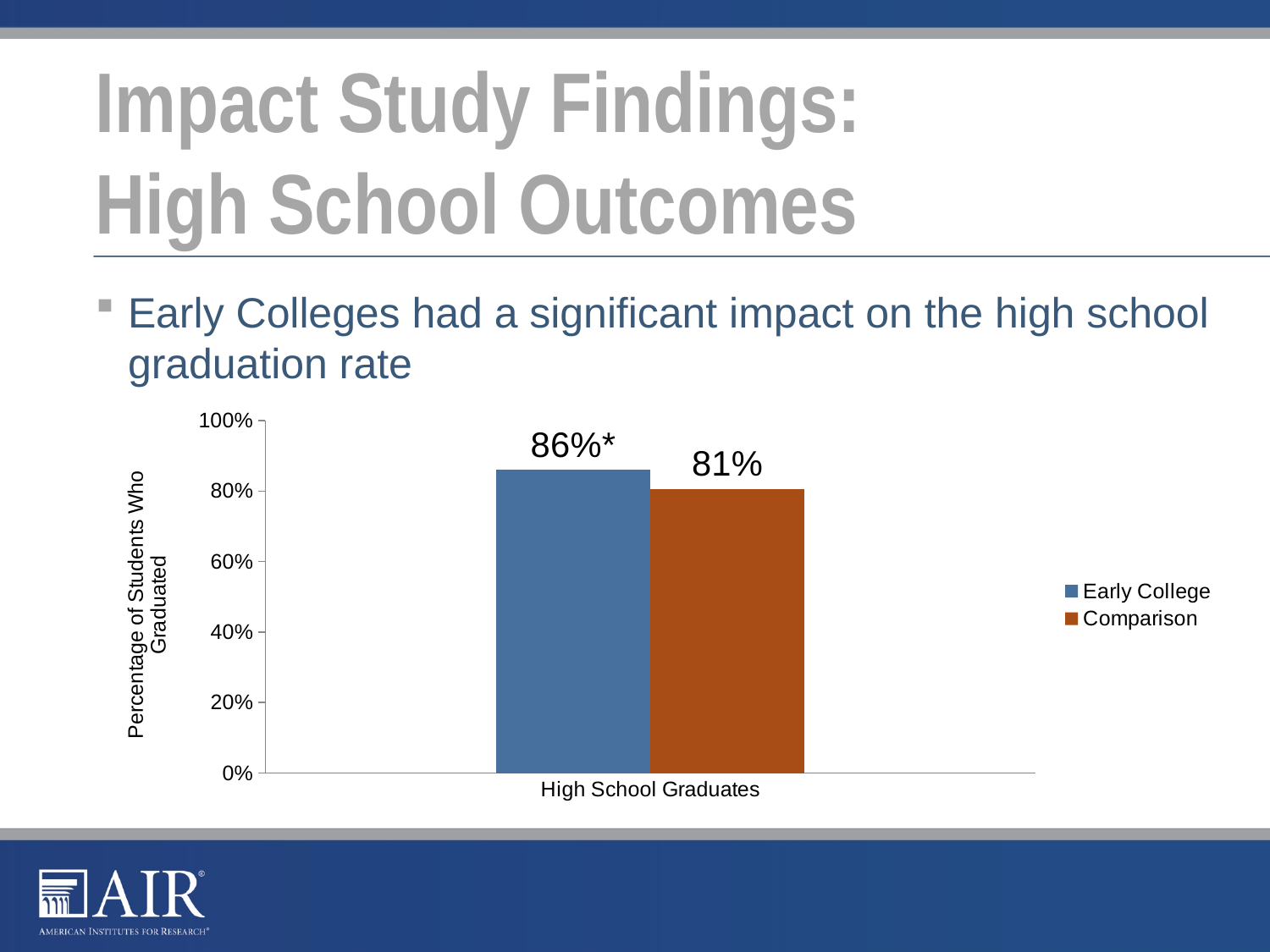

# Impact Study Findings: High School Outcomes
Early Colleges had a significant impact on the high school graduation rate

### Chart

| Category | Early College | Comparison |
|---|---|---|
| High School Graduates | 0.8597000000000001 | 0.8059 |